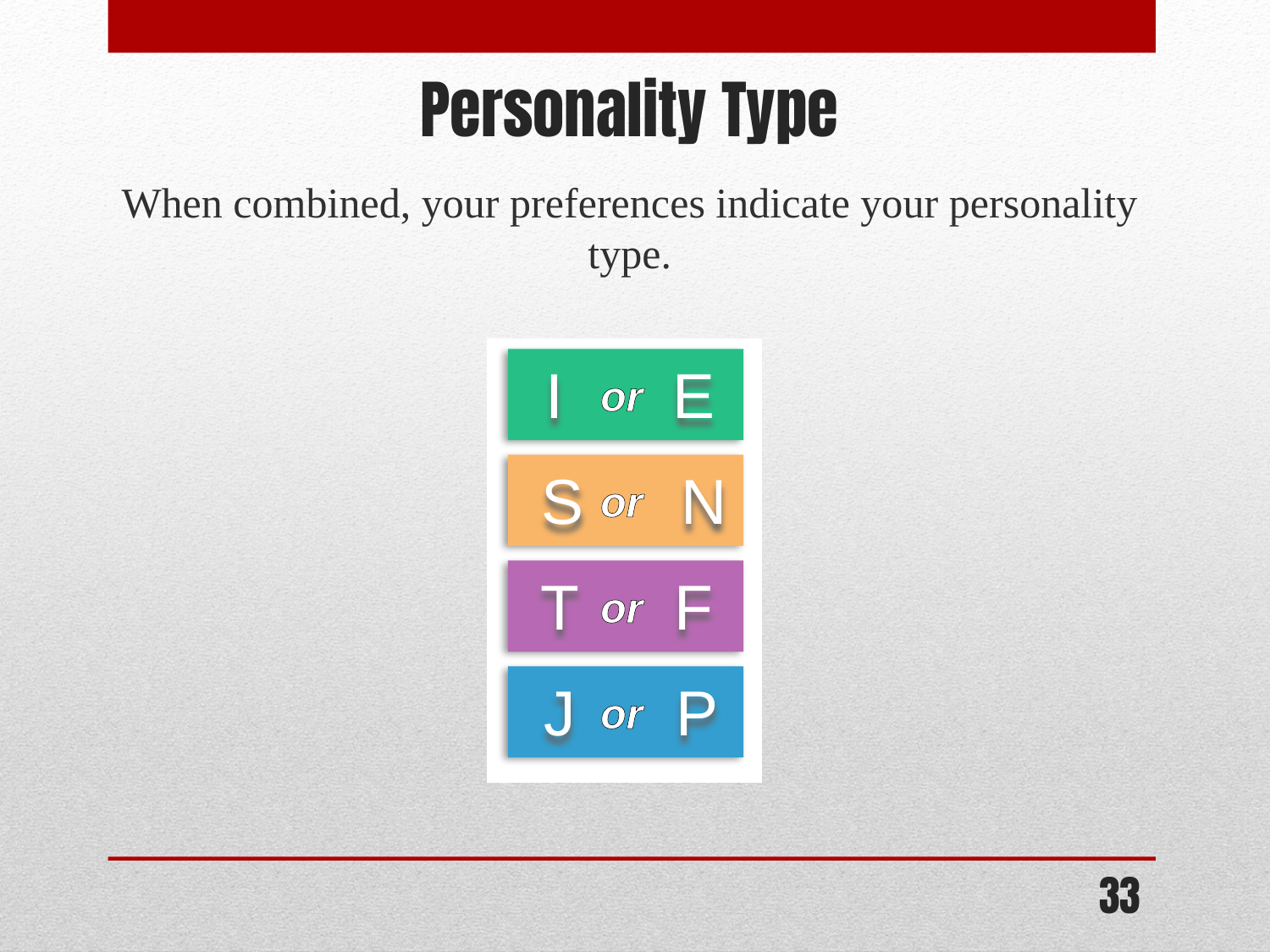

# Personality Type
When combined, your preferences indicate your personality type.
I

I
E
or

S
N
or

T
F
or

J
P
or
33